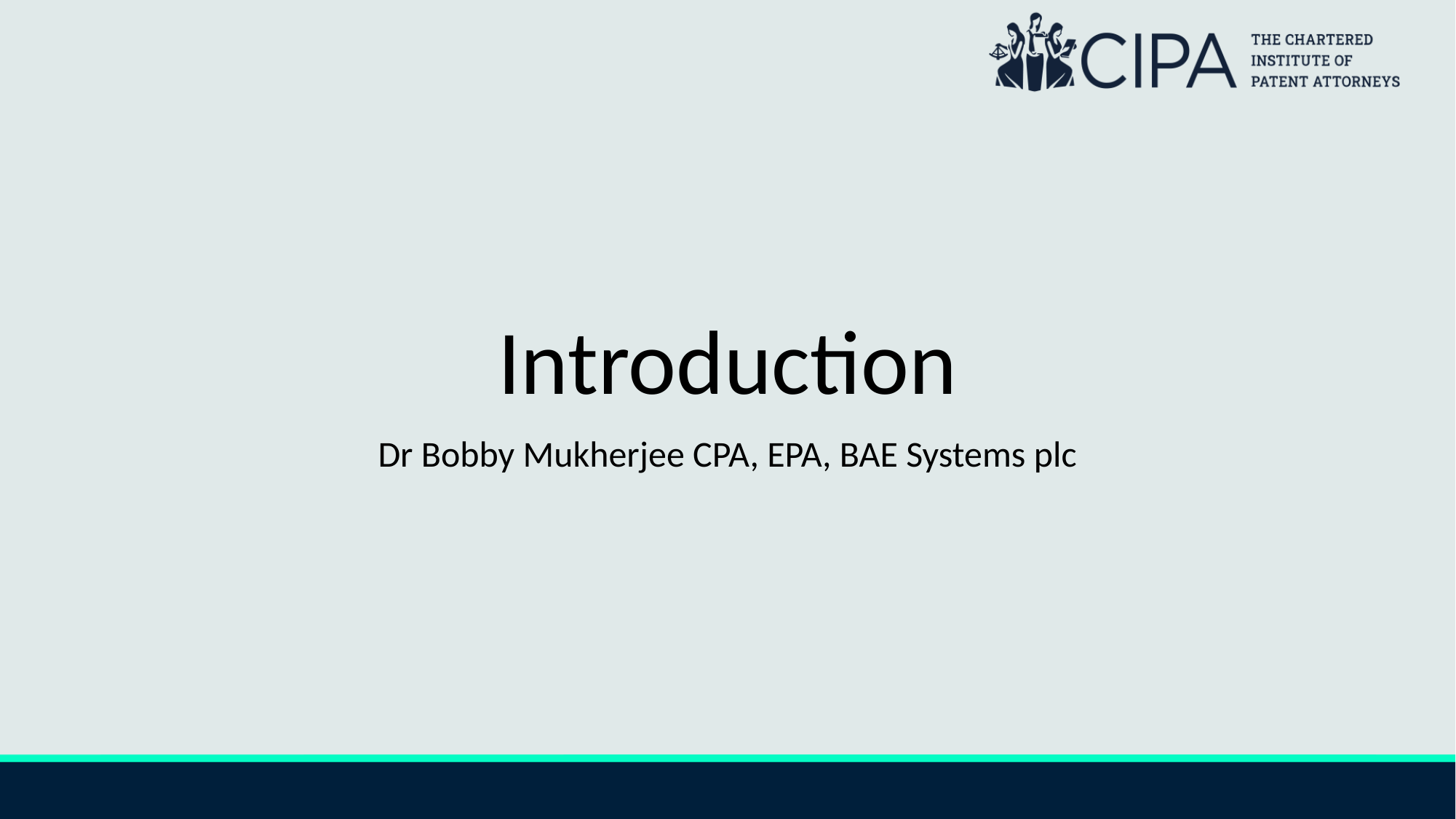

# Introduction
Dr Bobby Mukherjee CPA, EPA, BAE Systems plc